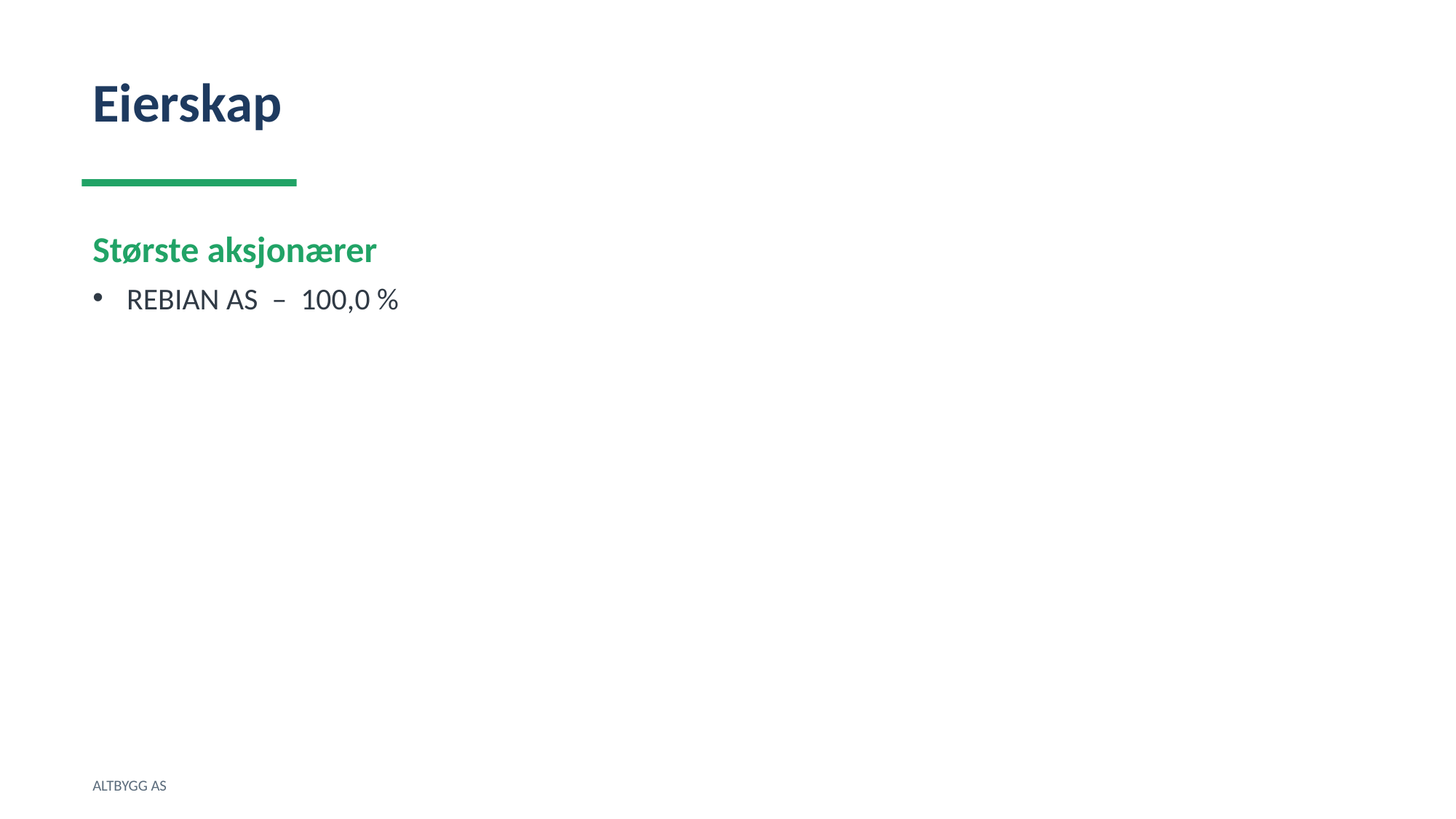

Eierskap

Største aksjonærer
REBIAN AS  –  100,0 %
ALTBYGG AS